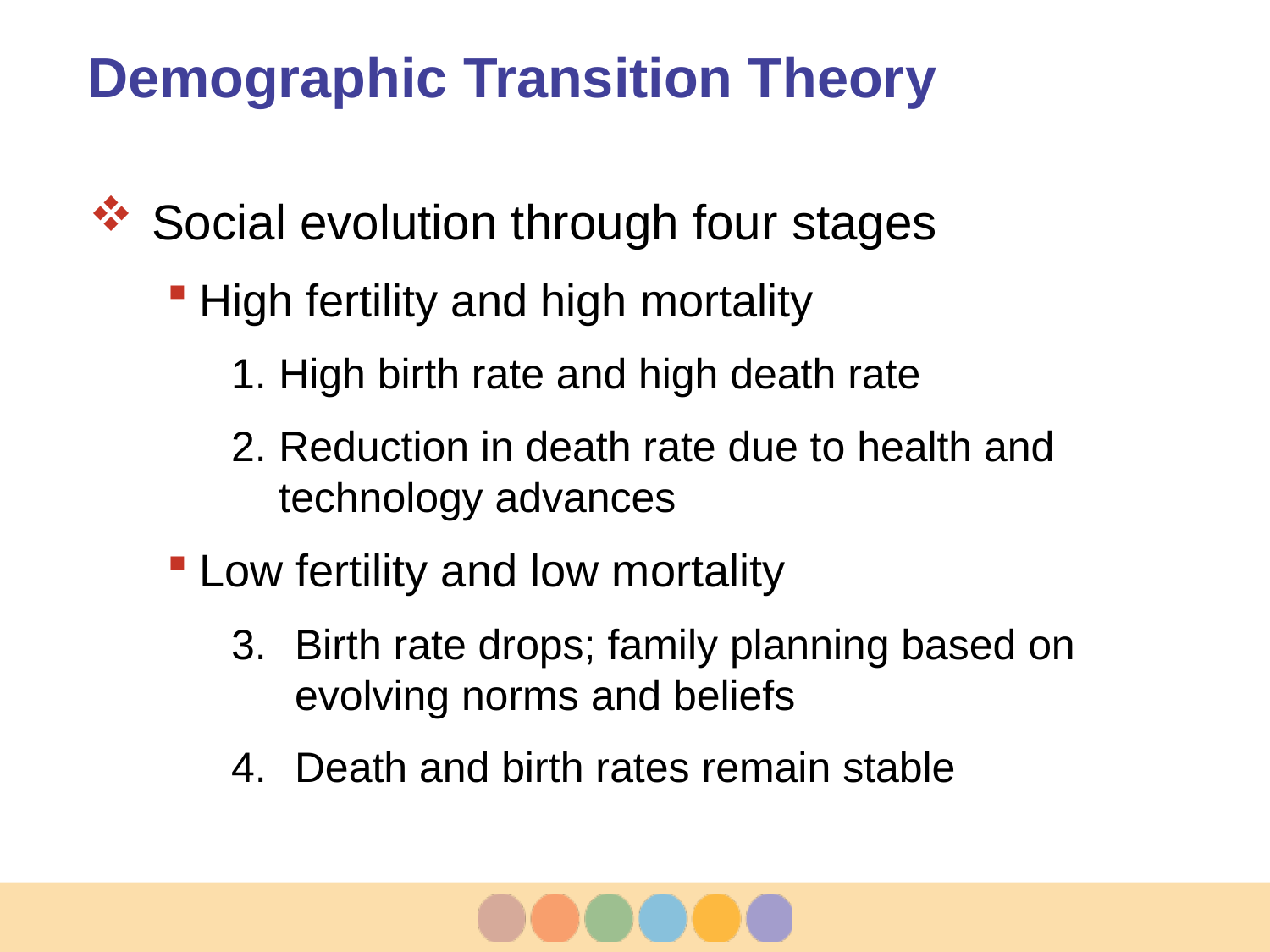

# Demographic Transition Theory
Social evolution through four stages
High fertility and high mortality
High birth rate and high death rate
Reduction in death rate due to health and technology advances
Low fertility and low mortality
Birth rate drops; family planning based on evolving norms and beliefs
Death and birth rates remain stable